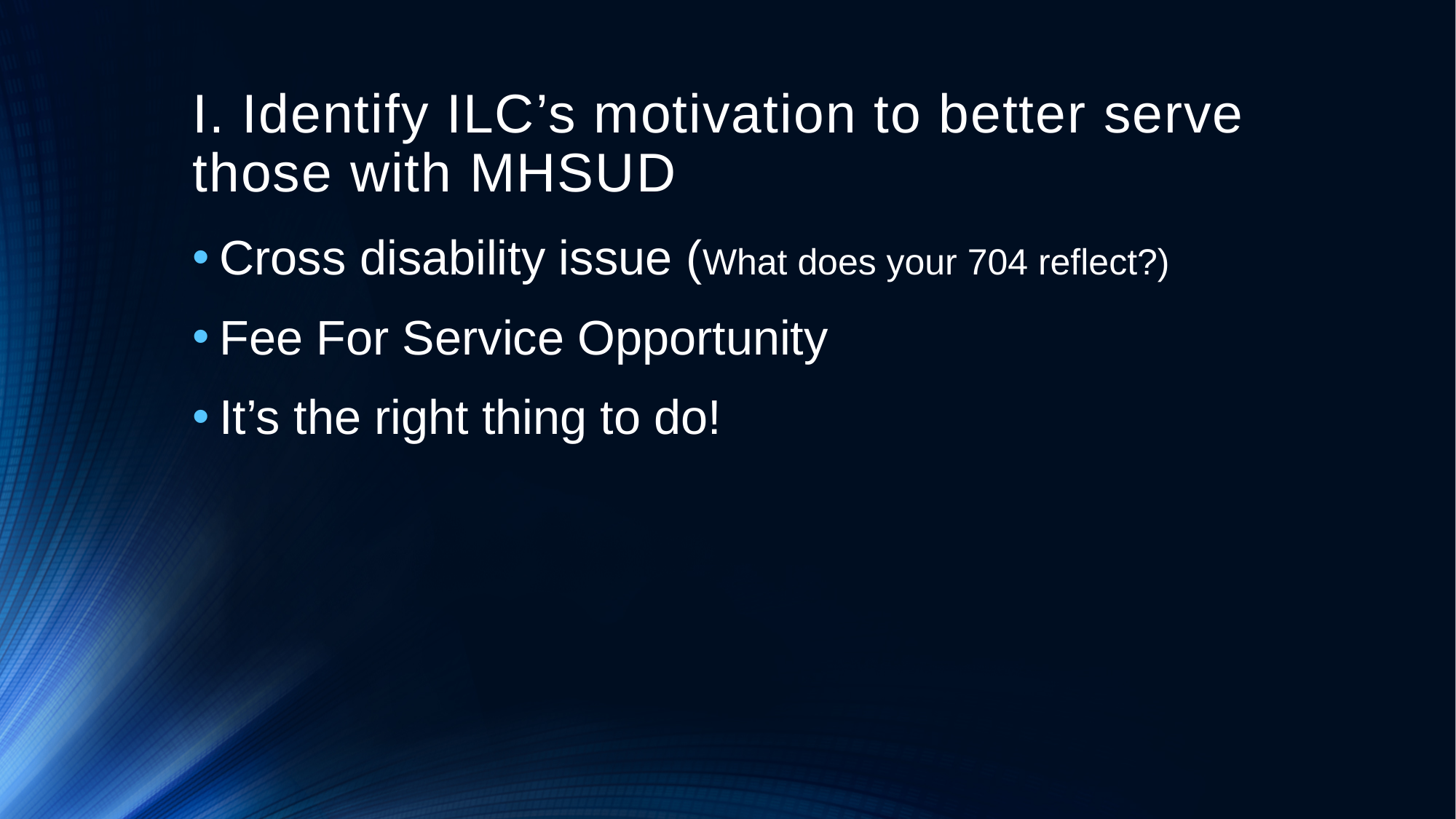

# I. Identify ILC’s motivation to better serve those with MHSUD
Cross disability issue (What does your 704 reflect?)
Fee For Service Opportunity
It’s the right thing to do!